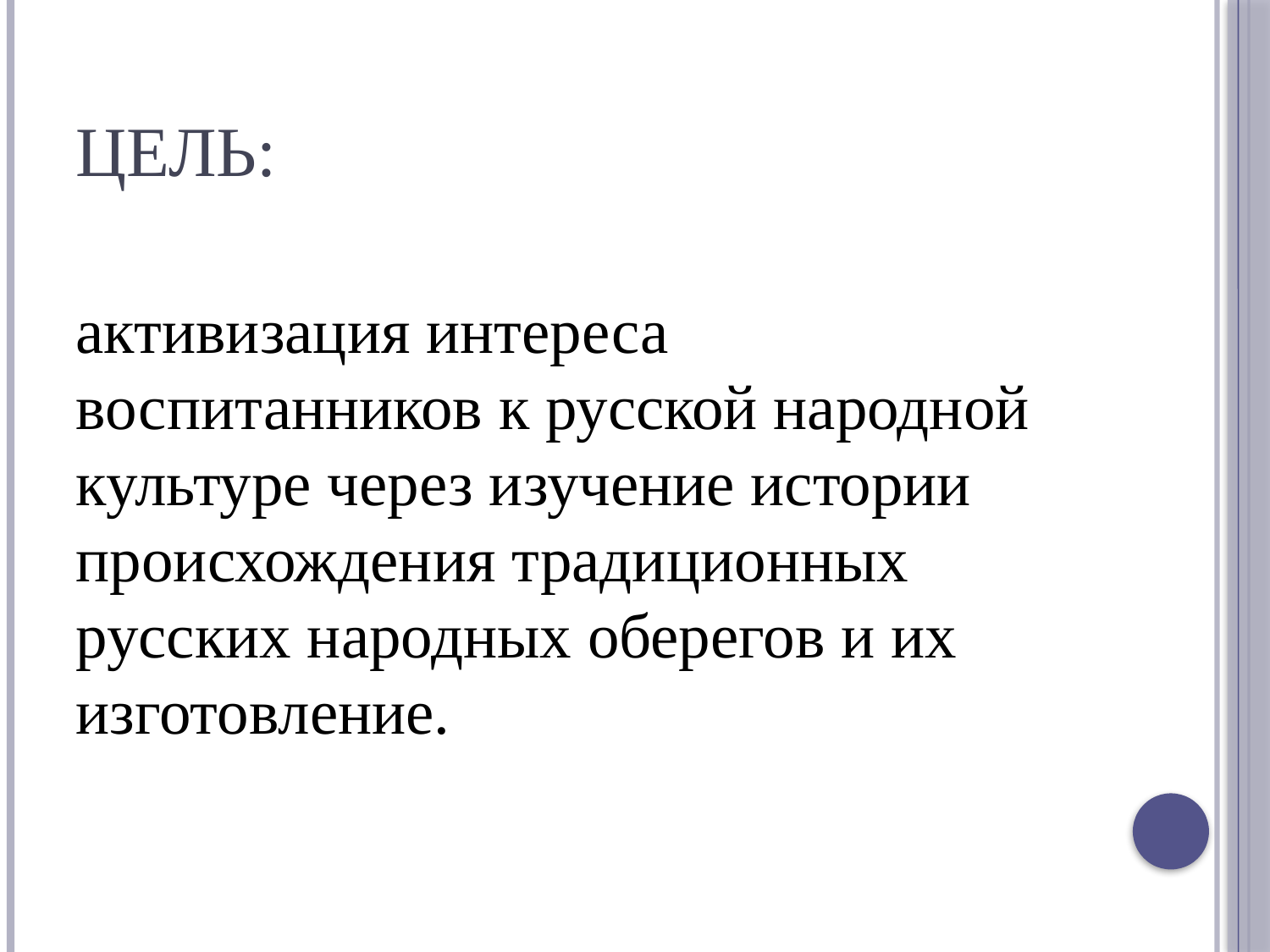

# Цель:

активизация интереса воспитанников к русской народной культуре через изучение истории происхождения традиционных русских народных оберегов и их изготовление.